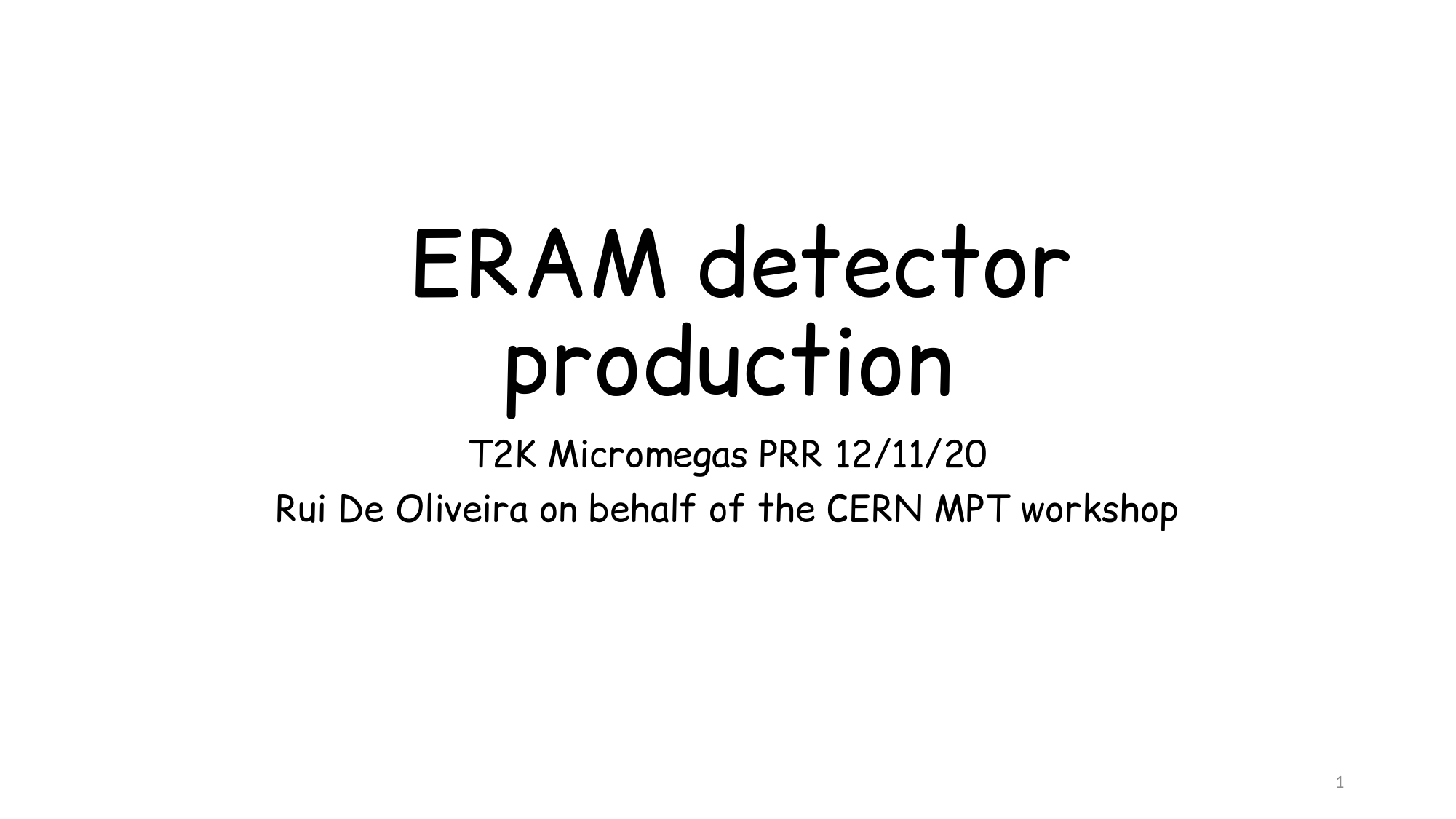

# ERAM detector production
T2K Micromegas PRR 12/11/20
Rui De Oliveira on behalf of the CERN MPT workshop
1